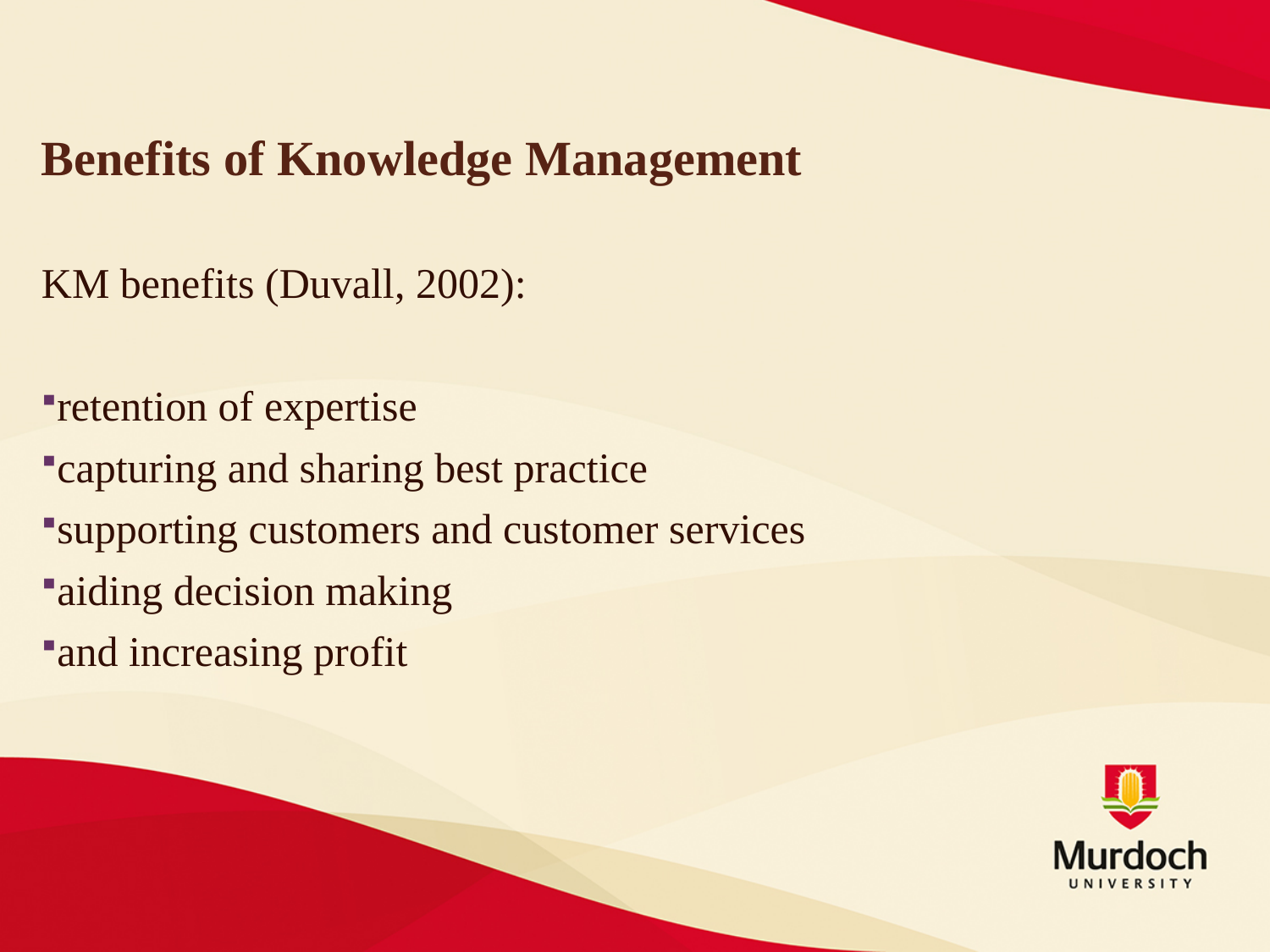

# Benefits of Knowledge Management
KM benefits (Duvall, 2002):

retention of expertise
capturing and sharing best practice
supporting customers and customer services
aiding decision making
and increasing profit